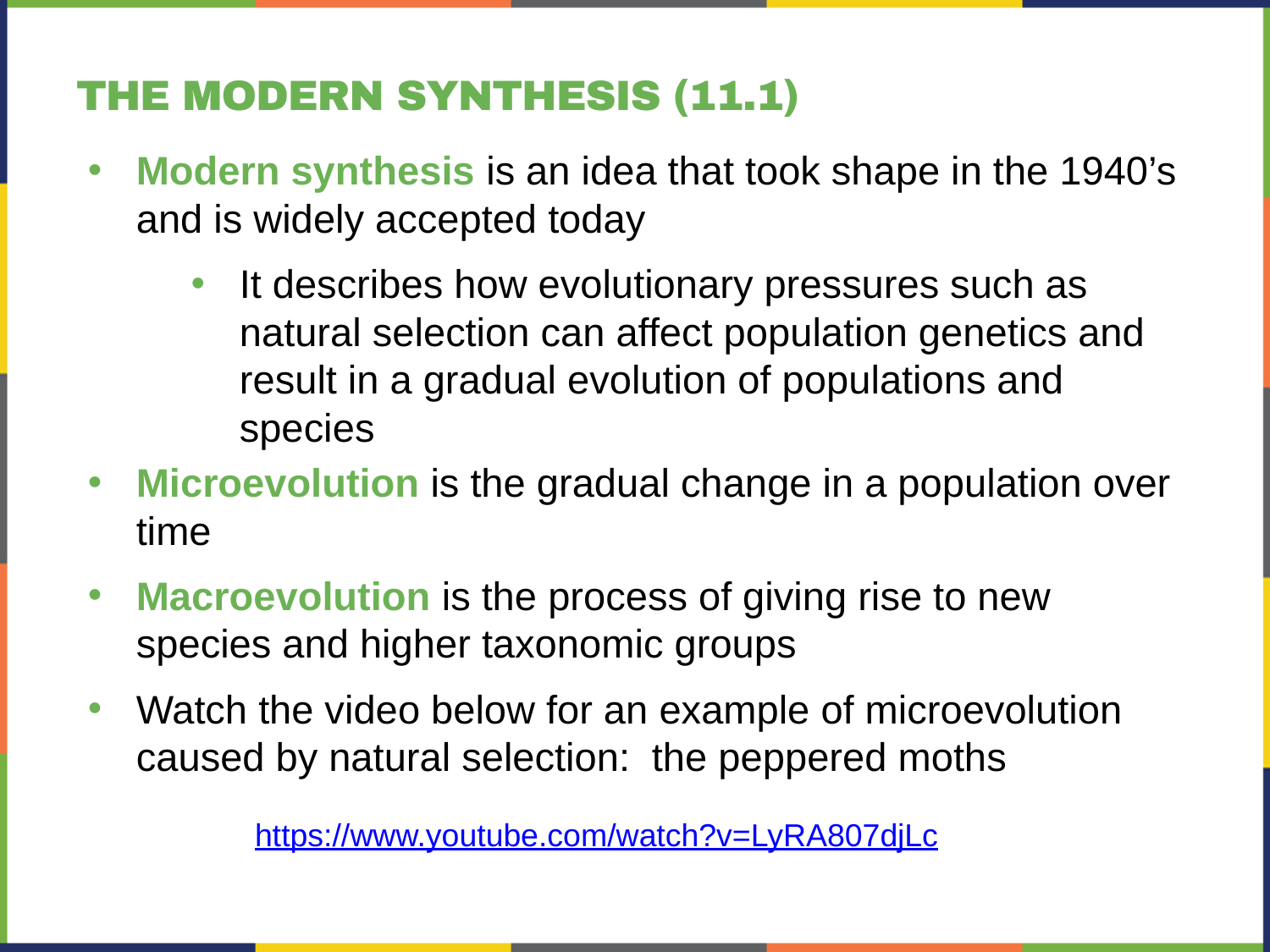

# The modern synthesis (11.1)
Modern synthesis is an idea that took shape in the 1940’s and is widely accepted today
It describes how evolutionary pressures such as natural selection can affect population genetics and result in a gradual evolution of populations and species
Microevolution is the gradual change in a population over time
Macroevolution is the process of giving rise to new species and higher taxonomic groups
Watch the video below for an example of microevolution caused by natural selection:  the peppered moths

https://www.youtube.com/watch?v=LyRA807djLc